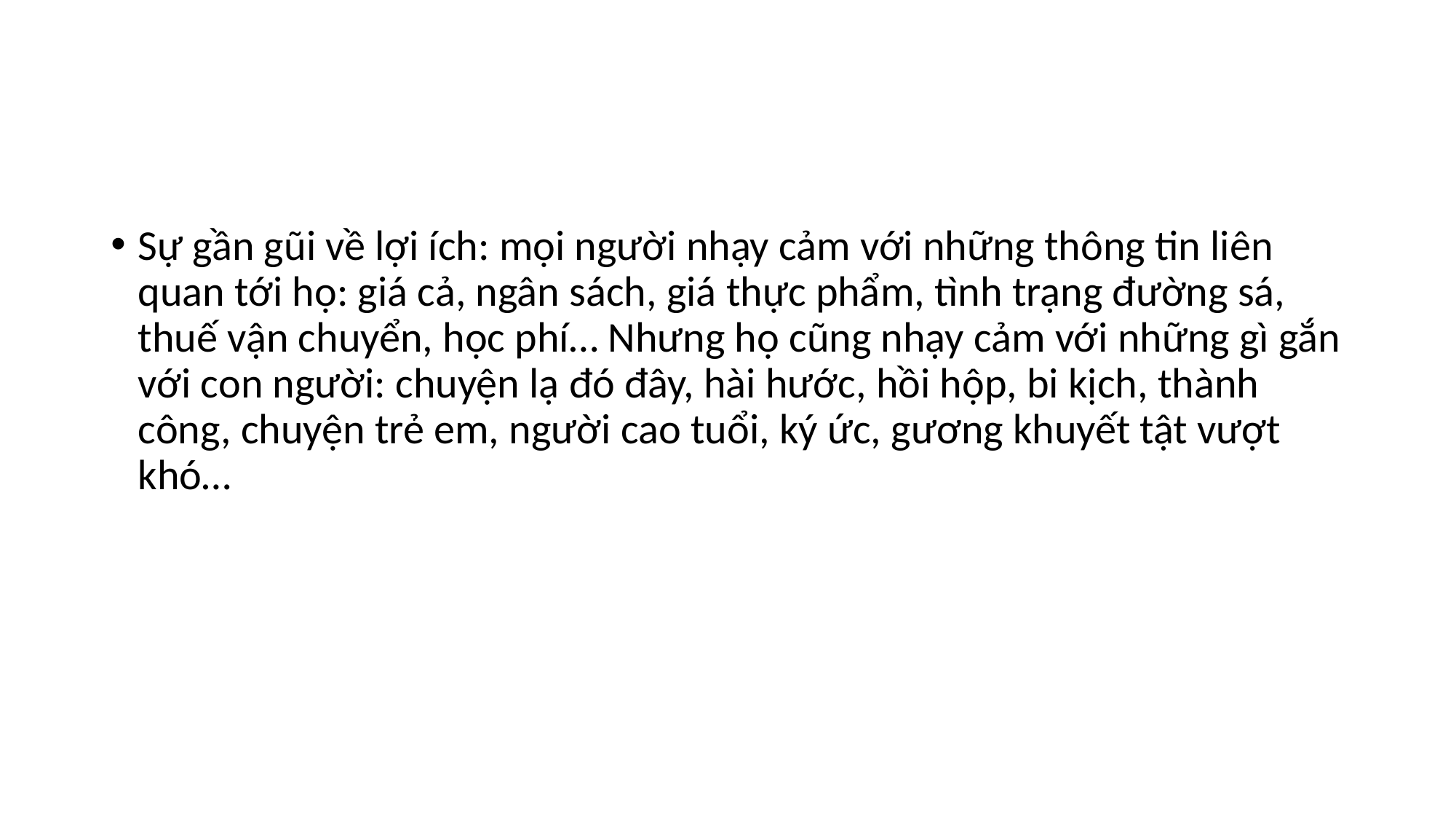

Sự gần gũi về lợi ích: mọi người nhạy cảm với những thông tin liên quan tới họ: giá cả, ngân sách, giá thực phẩm, tình trạng đường sá, thuế vận chuyển, học phí… Nhưng họ cũng nhạy cảm với những gì gắn với con người: chuyện lạ đó đây, hài hước, hồi hộp, bi kịch, thành công, chuyện trẻ em, người cao tuổi, ký ức, gương khuyết tật vượt khó…